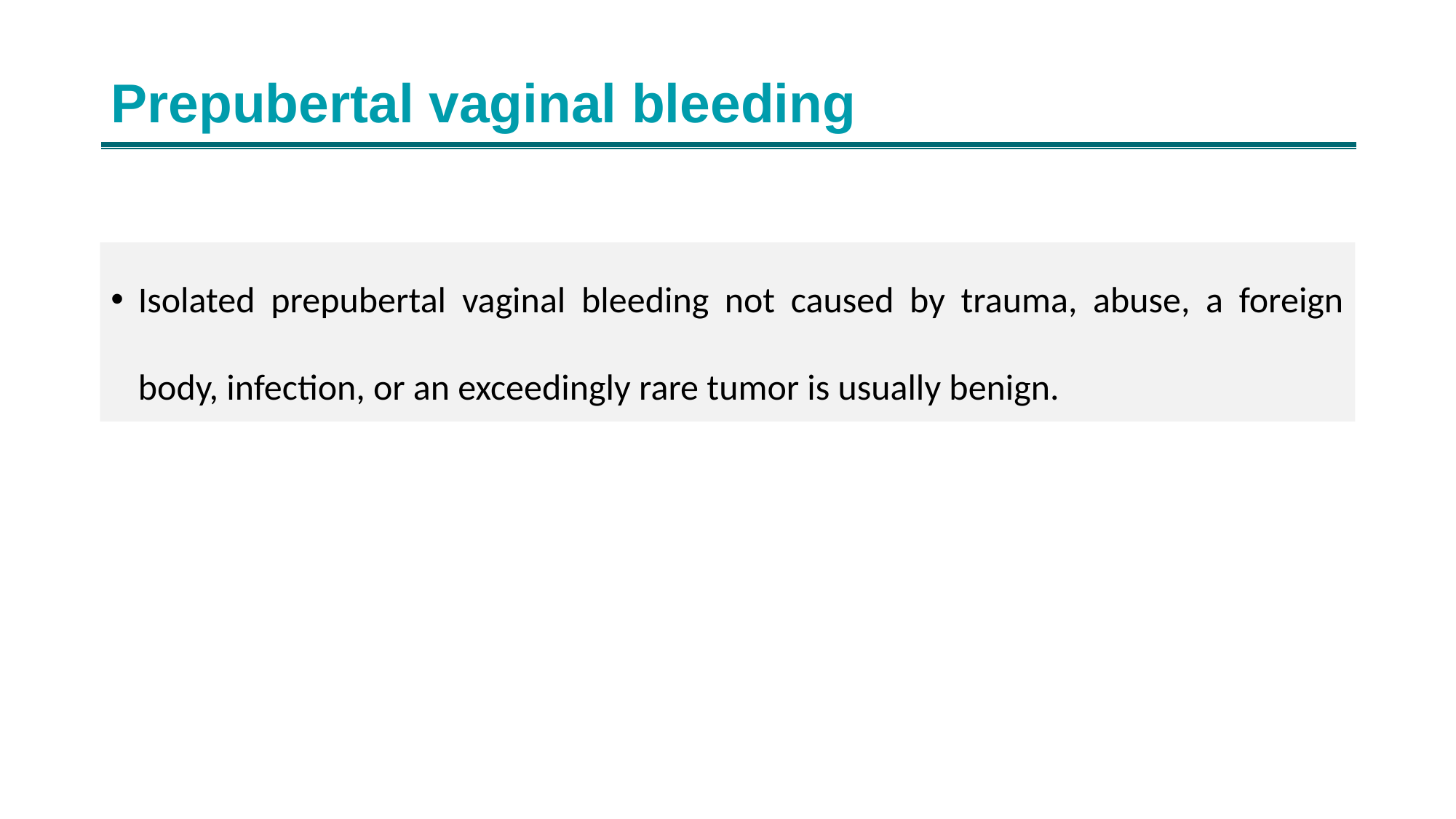

# Prepubertal vaginal bleeding
Isolated prepubertal vaginal bleeding not caused by trauma, abuse, a foreign body, infection, or an exceedingly rare tumor is usually benign.